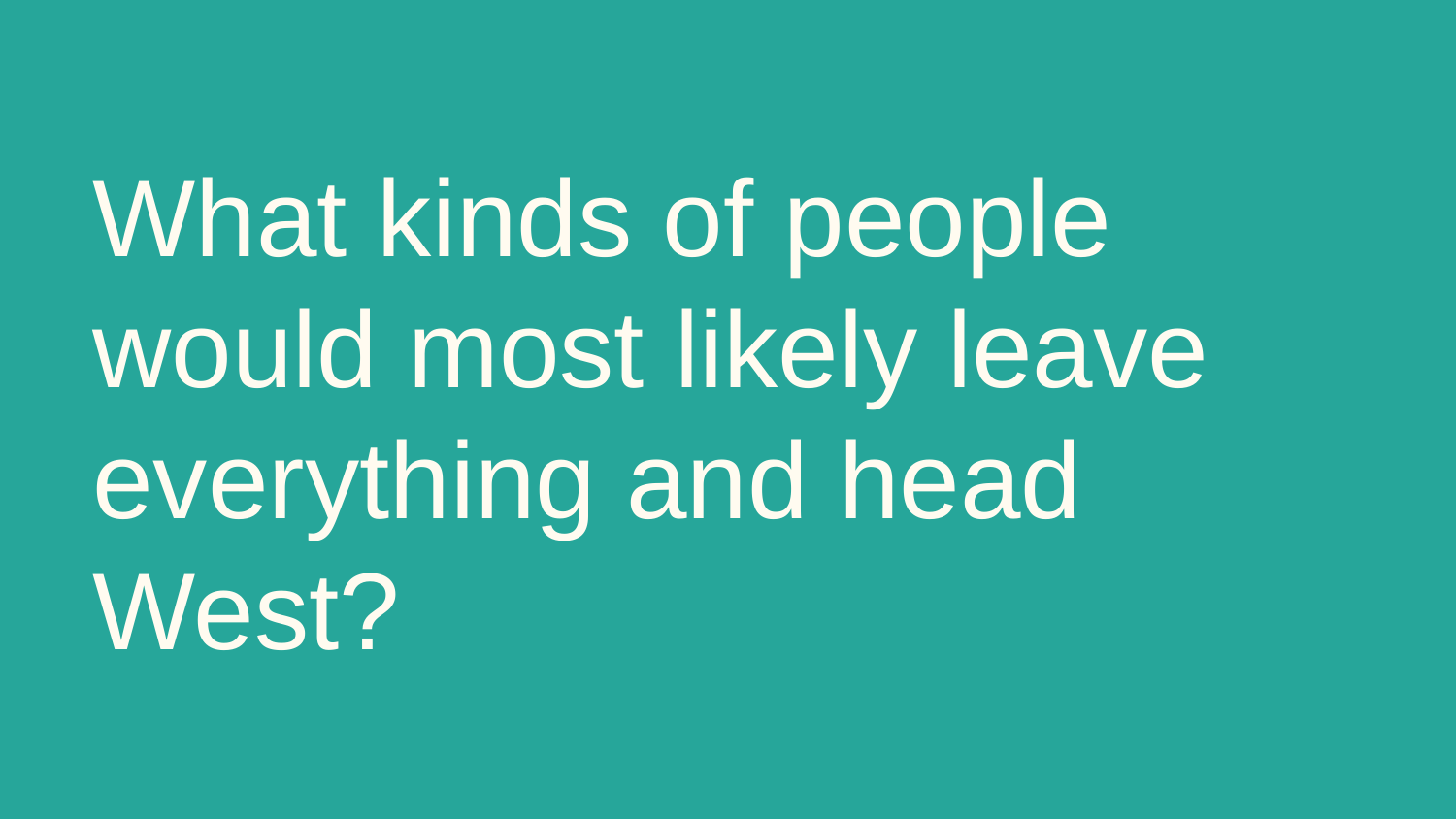

# What kinds of people would most likely leave everything and head West?